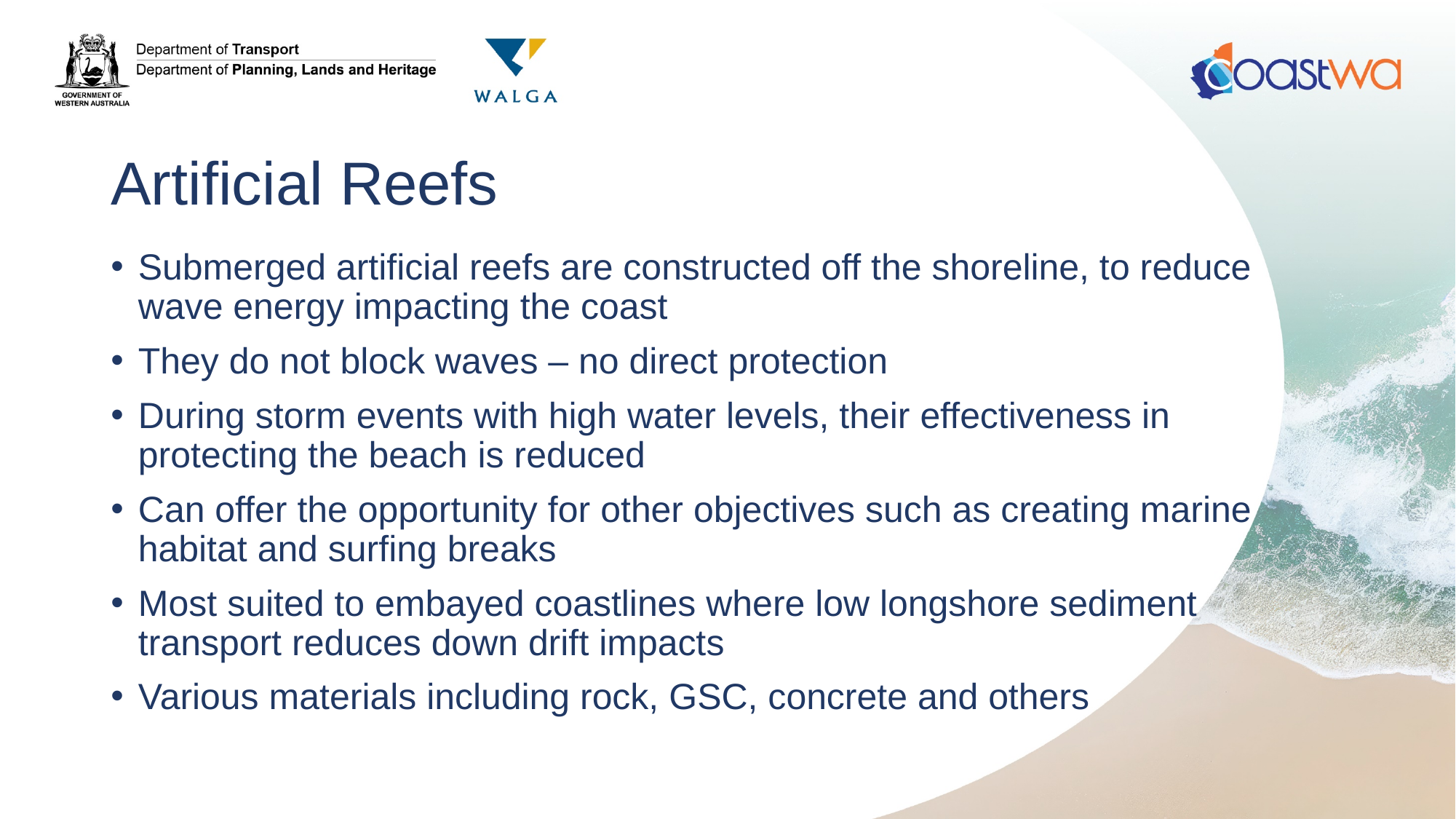

# Artificial Reefs
Submerged artificial reefs are constructed off the shoreline, to reduce wave energy impacting the coast
They do not block waves – no direct protection
During storm events with high water levels, their effectiveness in protecting the beach is reduced
Can offer the opportunity for other objectives such as creating marine habitat and surfing breaks
Most suited to embayed coastlines where low longshore sediment transport reduces down drift impacts
Various materials including rock, GSC, concrete and others